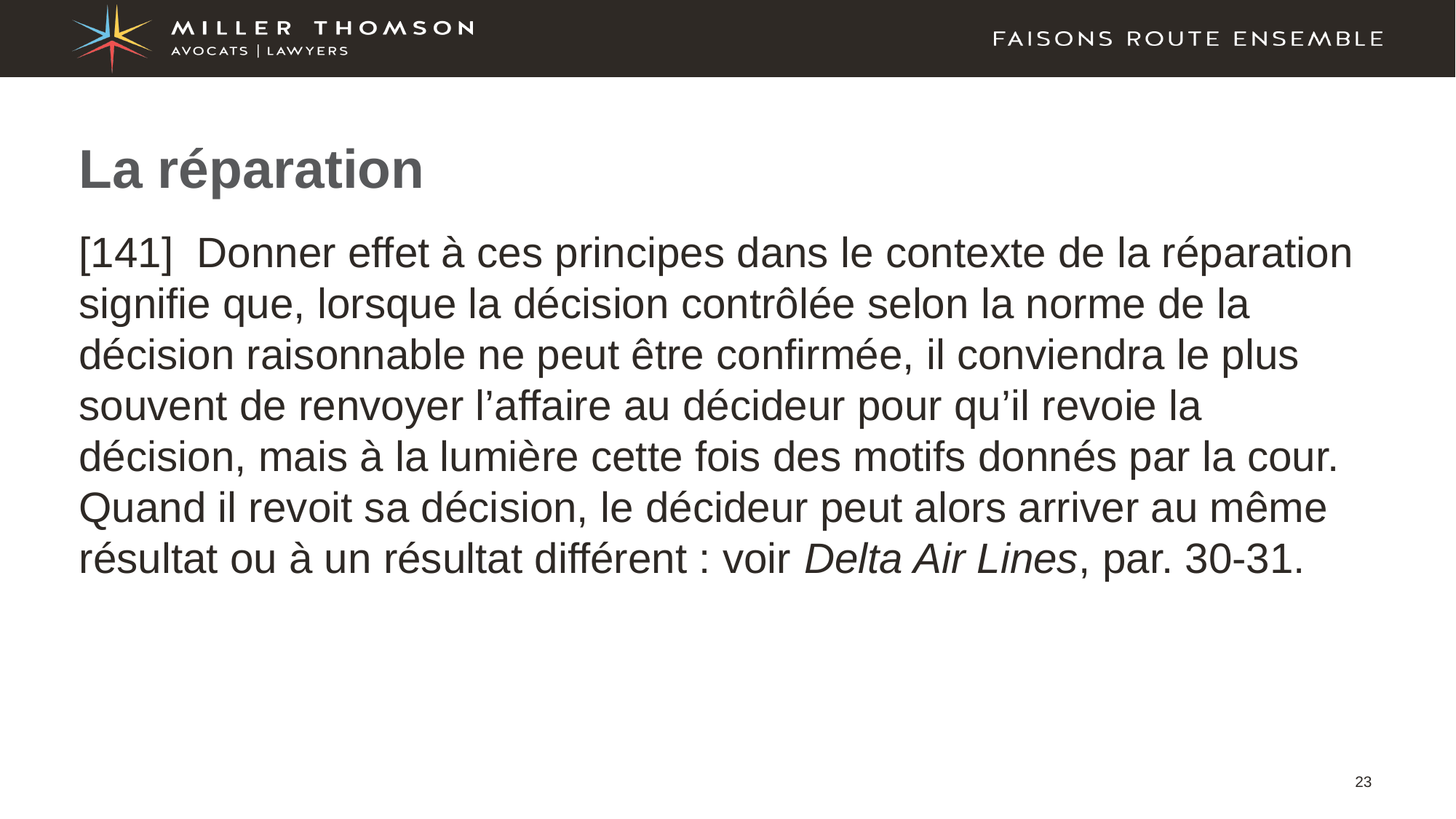

# La réparation
[141]  Donner effet à ces principes dans le contexte de la réparation signifie que, lorsque la décision contrôlée selon la norme de la décision raisonnable ne peut être confirmée, il conviendra le plus souvent de renvoyer l’affaire au décideur pour qu’il revoie la décision, mais à la lumière cette fois des motifs donnés par la cour. Quand il revoit sa décision, le décideur peut alors arriver au même résultat ou à un résultat différent : voir Delta Air Lines, par. 30‑31.